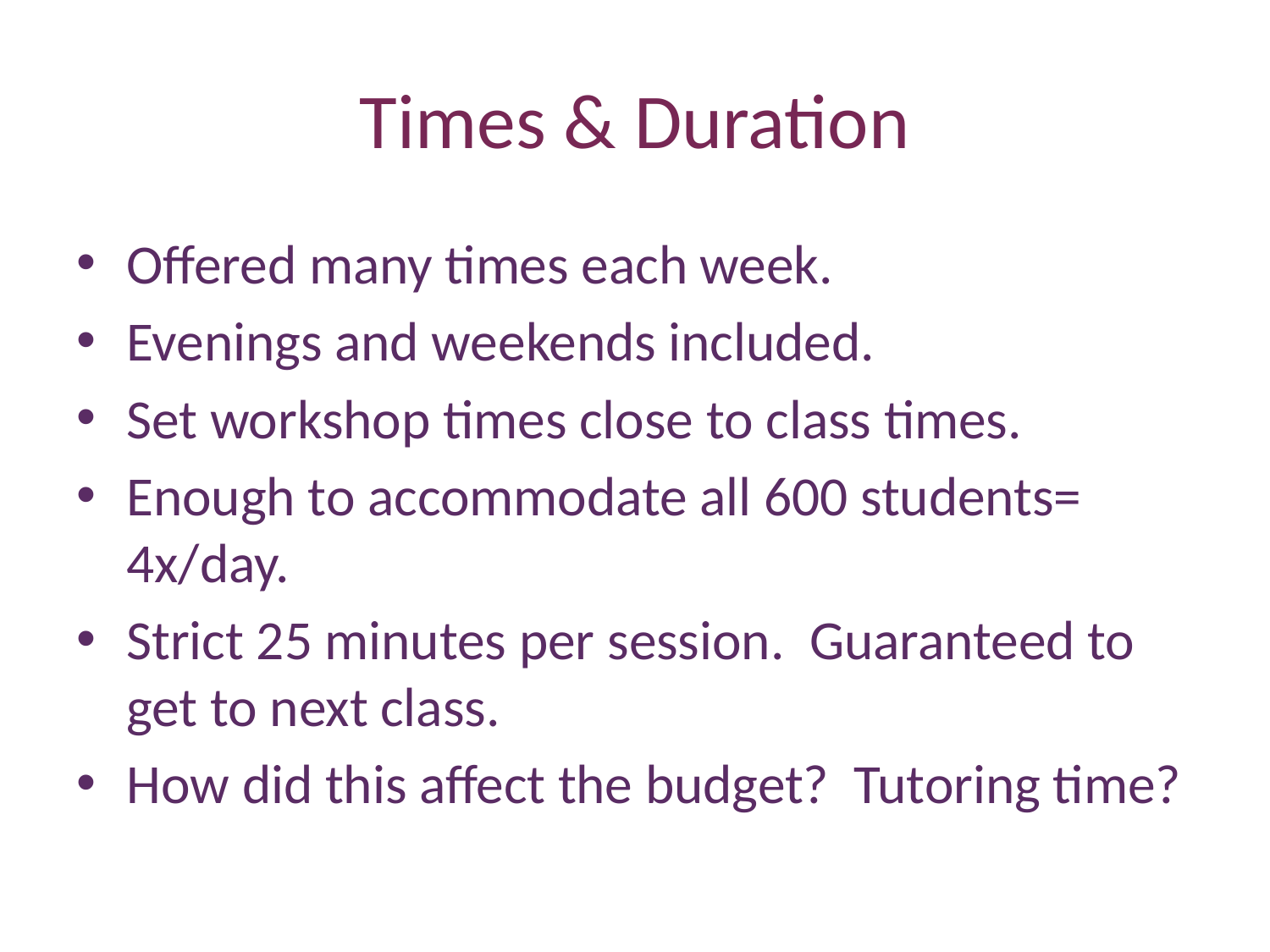

# Times & Duration
Offered many times each week.
Evenings and weekends included.
Set workshop times close to class times.
Enough to accommodate all 600 students= 4x/day.
Strict 25 minutes per session.  Guaranteed to get to next class.
How did this affect the budget?  Tutoring time?